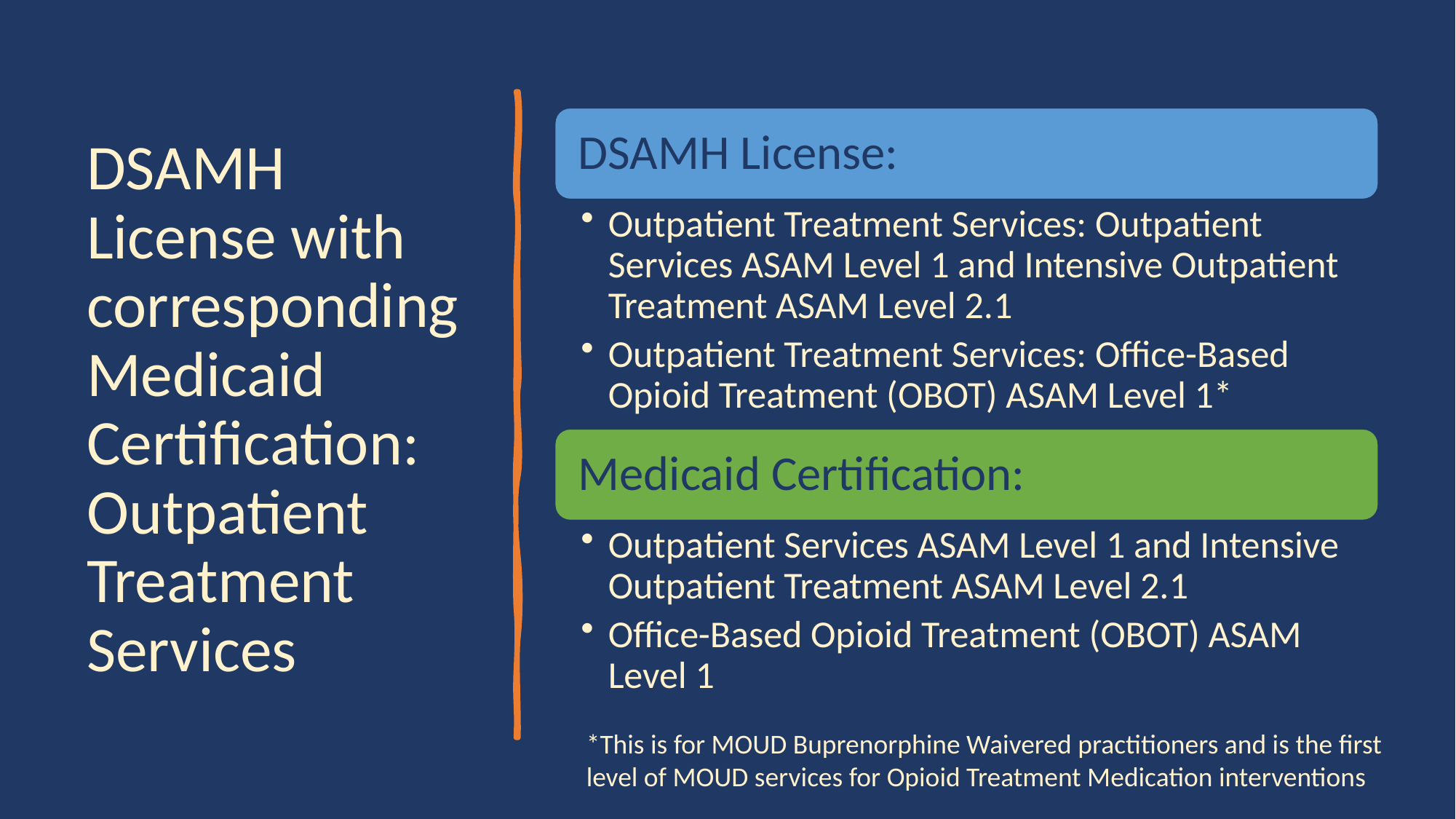

DSAMH License:
Outpatient Treatment Services: Outpatient Services ASAM Level 1 and Intensive Outpatient Treatment ASAM Level 2.1
Outpatient Treatment Services: Office-Based Opioid Treatment (OBOT) ASAM Level 1*
Medicaid Certification:
Outpatient Services ASAM Level 1 and Intensive Outpatient Treatment ASAM Level 2.1
Office-Based Opioid Treatment (OBOT) ASAM Level 1
# DSAMH License with corresponding Medicaid Certification: Outpatient Treatment Services

*This is for MOUD Buprenorphine Waivered practitioners and is the first level of MOUD services for Opioid Treatment Medication interventions